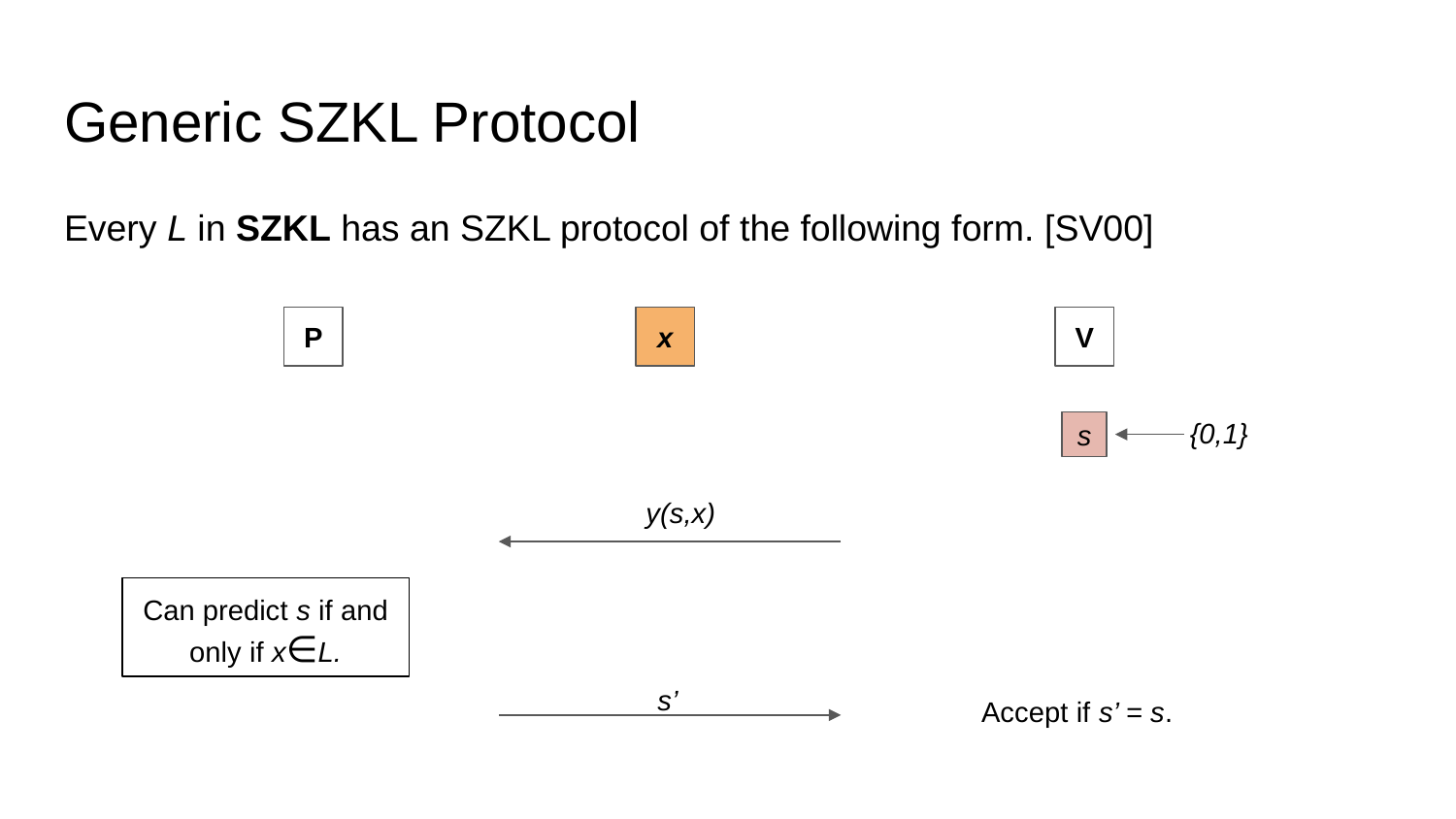

# Generic SZKL Protocol
Every L in SZKL has an SZKL protocol of the following form. [SV00]
P
x
V
{0,1}
s
y(s,x)
Can predict s if and only if x∈L.
s’
Accept if s’ = s.